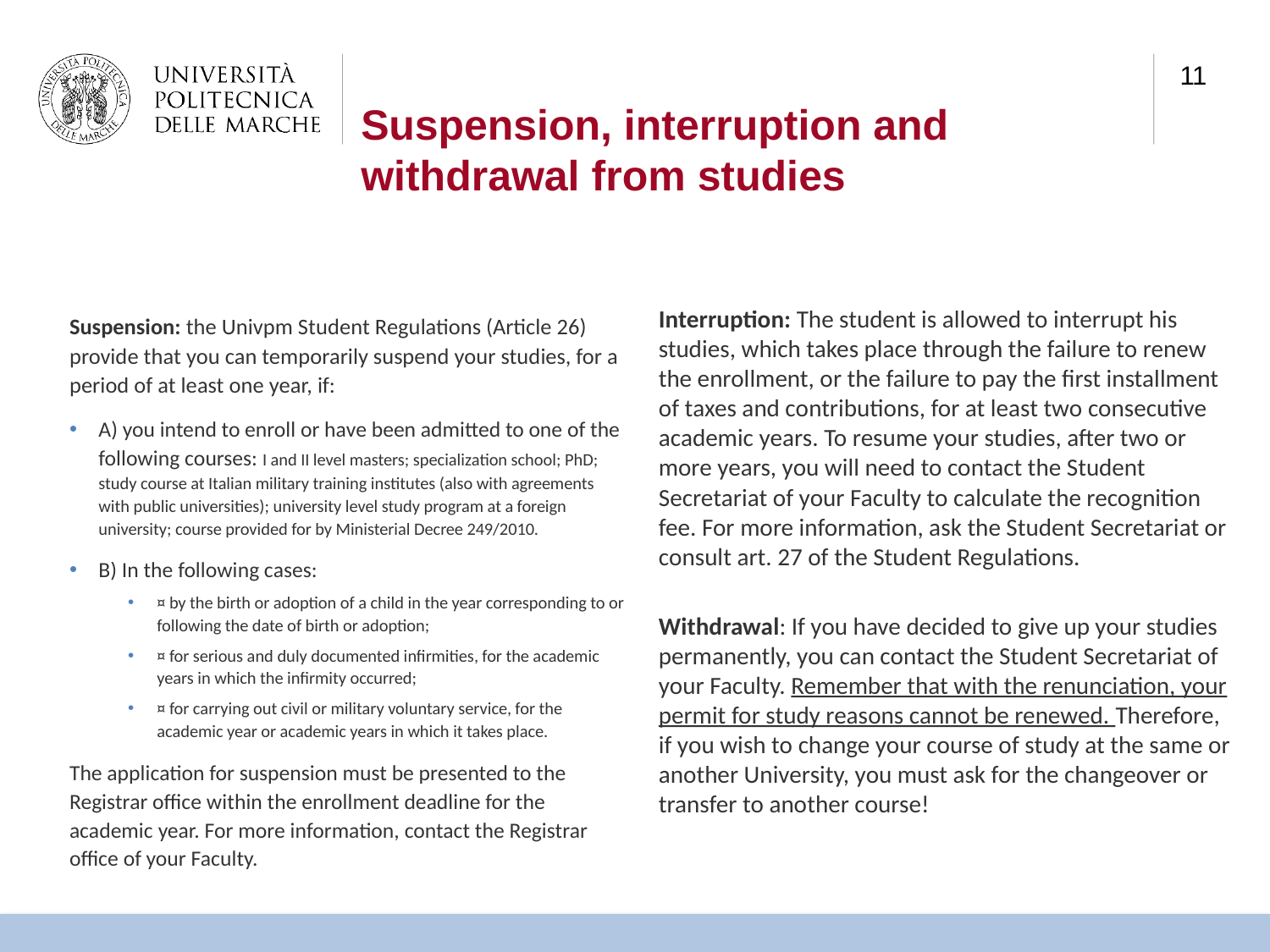

Suspension, interruption and withdrawal from studies
Interruption: The student is allowed to interrupt his studies, which takes place through the failure to renew the enrollment, or the failure to pay the first installment of taxes and contributions, for at least two consecutive academic years. To resume your studies, after two or more years, you will need to contact the Student Secretariat of your Faculty to calculate the recognition fee. For more information, ask the Student Secretariat or consult art. 27 of the Student Regulations.

Withdrawal: If you have decided to give up your studies permanently, you can contact the Student Secretariat of your Faculty. Remember that with the renunciation, your permit for study reasons cannot be renewed. Therefore, if you wish to change your course of study at the same or another University, you must ask for the changeover or transfer to another course!
Suspension: the Univpm Student Regulations (Article 26) provide that you can temporarily suspend your studies, for a period of at least one year, if:
A) you intend to enroll or have been admitted to one of the following courses: I and II level masters; specialization school; PhD; study course at Italian military training institutes (also with agreements with public universities); university level study program at a foreign university; course provided for by Ministerial Decree 249/2010.
B) In the following cases:
¤ by the birth or adoption of a child in the year corresponding to or following the date of birth or adoption;
¤ for serious and duly documented infirmities, for the academic years in which the infirmity occurred;
¤ for carrying out civil or military voluntary service, for the academic year or academic years in which it takes place.
The application for suspension must be presented to the Registrar office within the enrollment deadline for the academic year. For more information, contact the Registrar office of your Faculty.